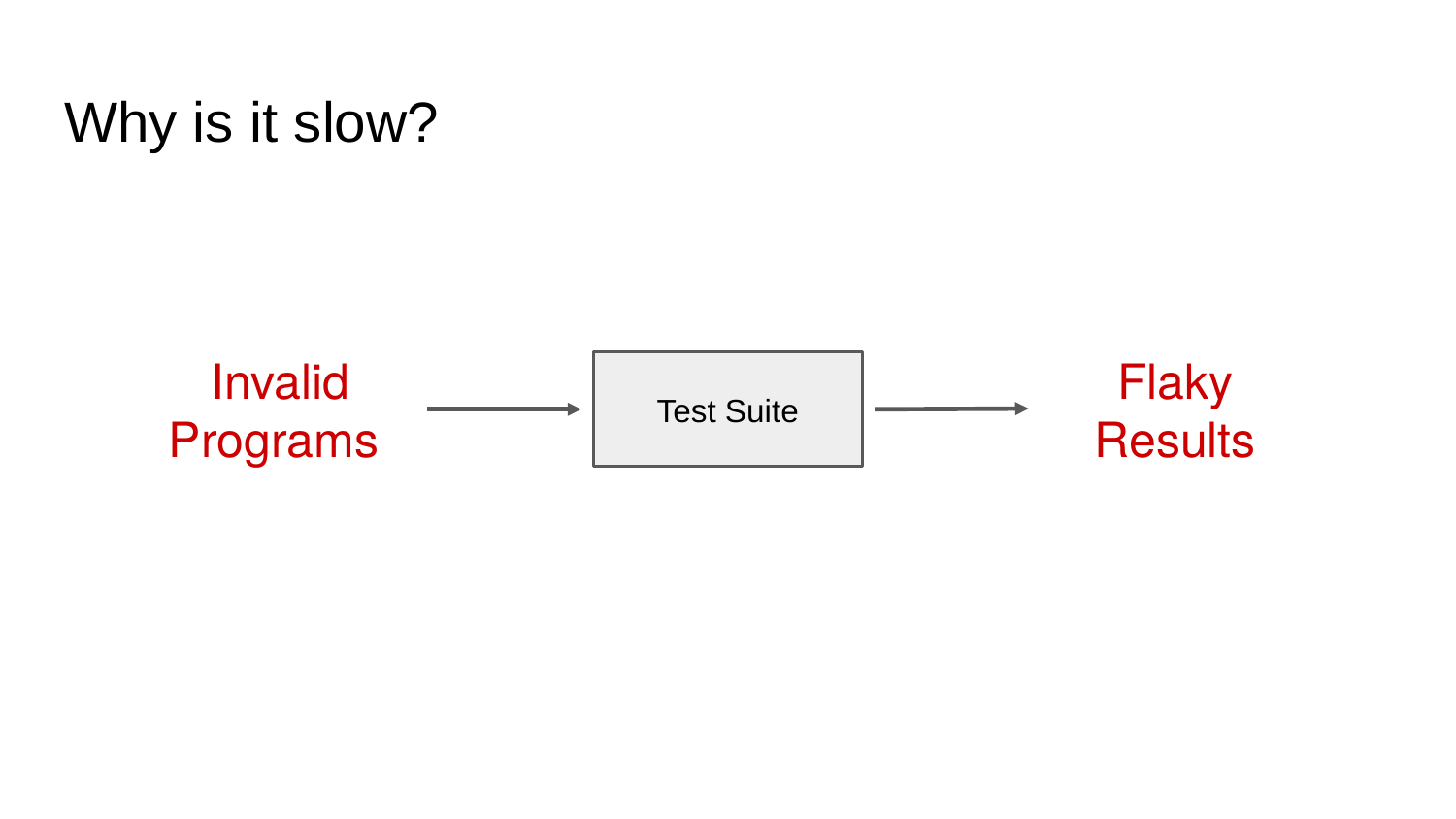

# Why is it slow?
Invalid Programs
Flaky Results
Program
Test Suite